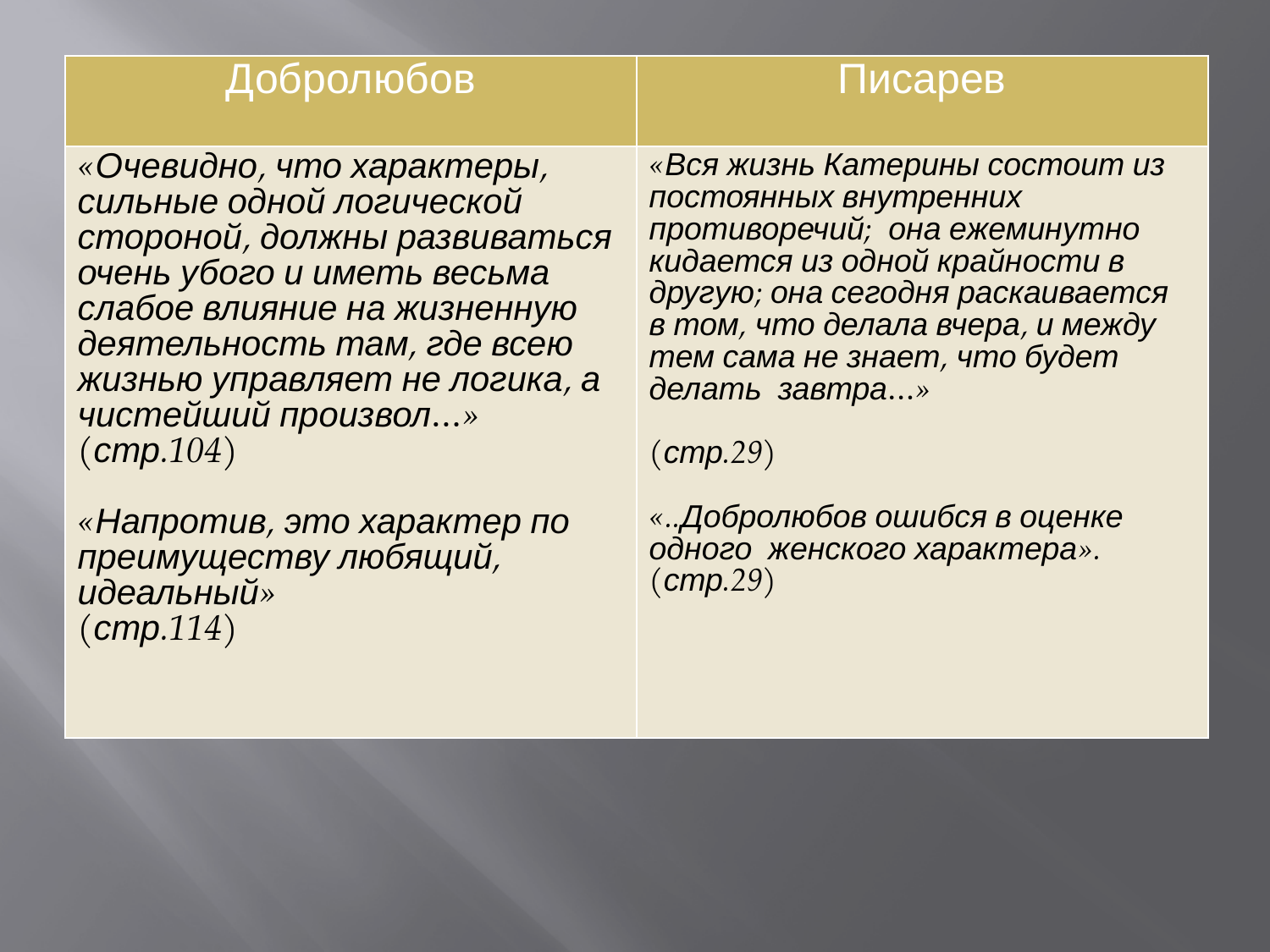

| Добролюбов | Писарев |
| --- | --- |
| «Очевидно, что характеры, сильные одной логической стороной, должны развиваться очень убого и иметь весьма слабое влияние на жизненную деятельность там, где всею жизнью управляет не логика, а чистейший произвол…» (стр.104) «Напротив, это характер по преимуществу любящий, идеальный» (стр.114) | «Вся жизнь Катерины состоит из постоянных внутренних противоречий; она ежеминутно кидается из одной крайности в другую; она сегодня раскаивается в том, что делала вчера, и между тем сама не знает, что будет делать завтра…» (стр.29) «..Добролюбов ошибся в оценке одного женского характера». (стр.29) |